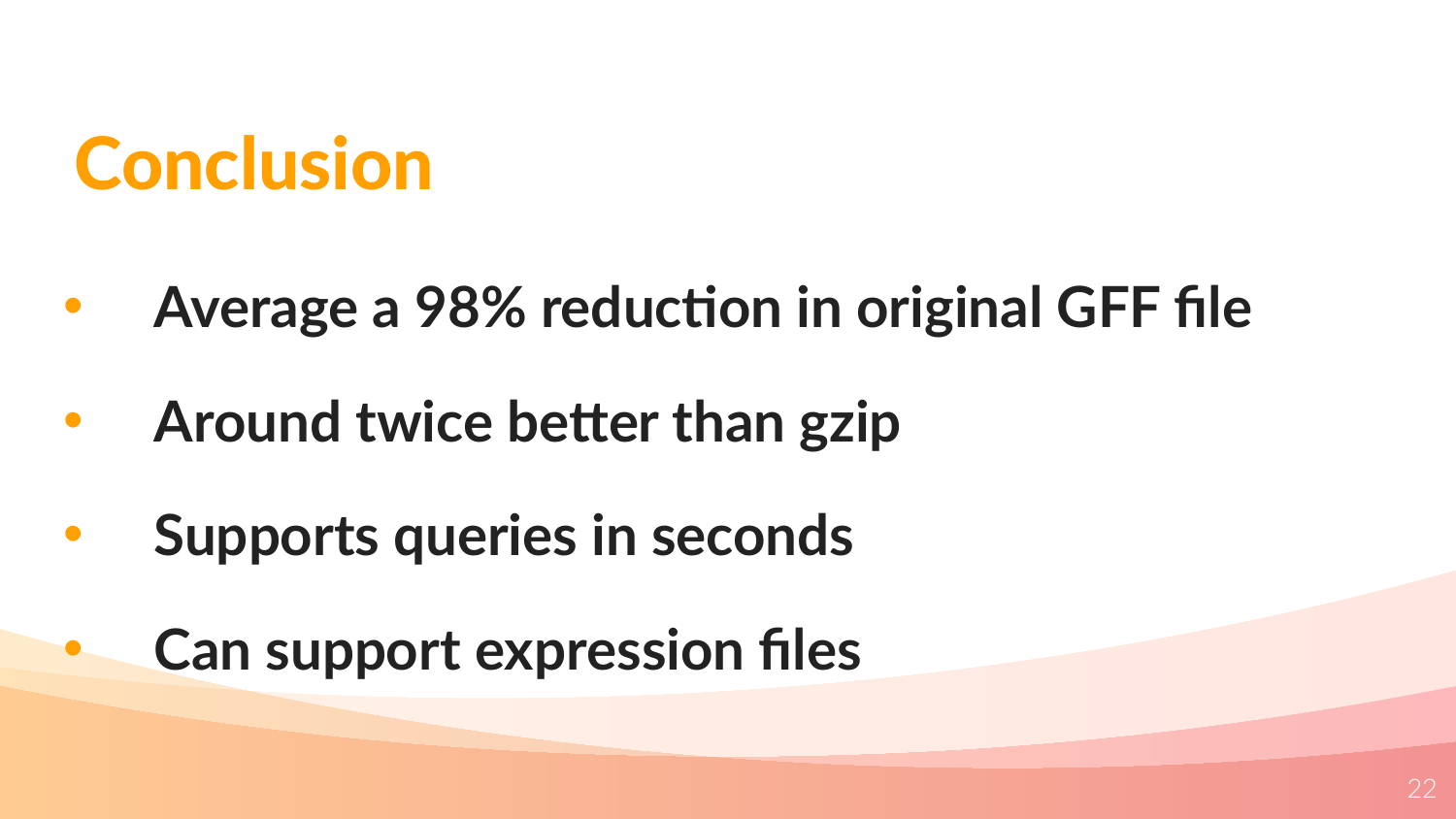

Conclusion
Average a 98% reduction in original GFF file
Around twice better than gzip
Supports queries in seconds
Can support expression files
22